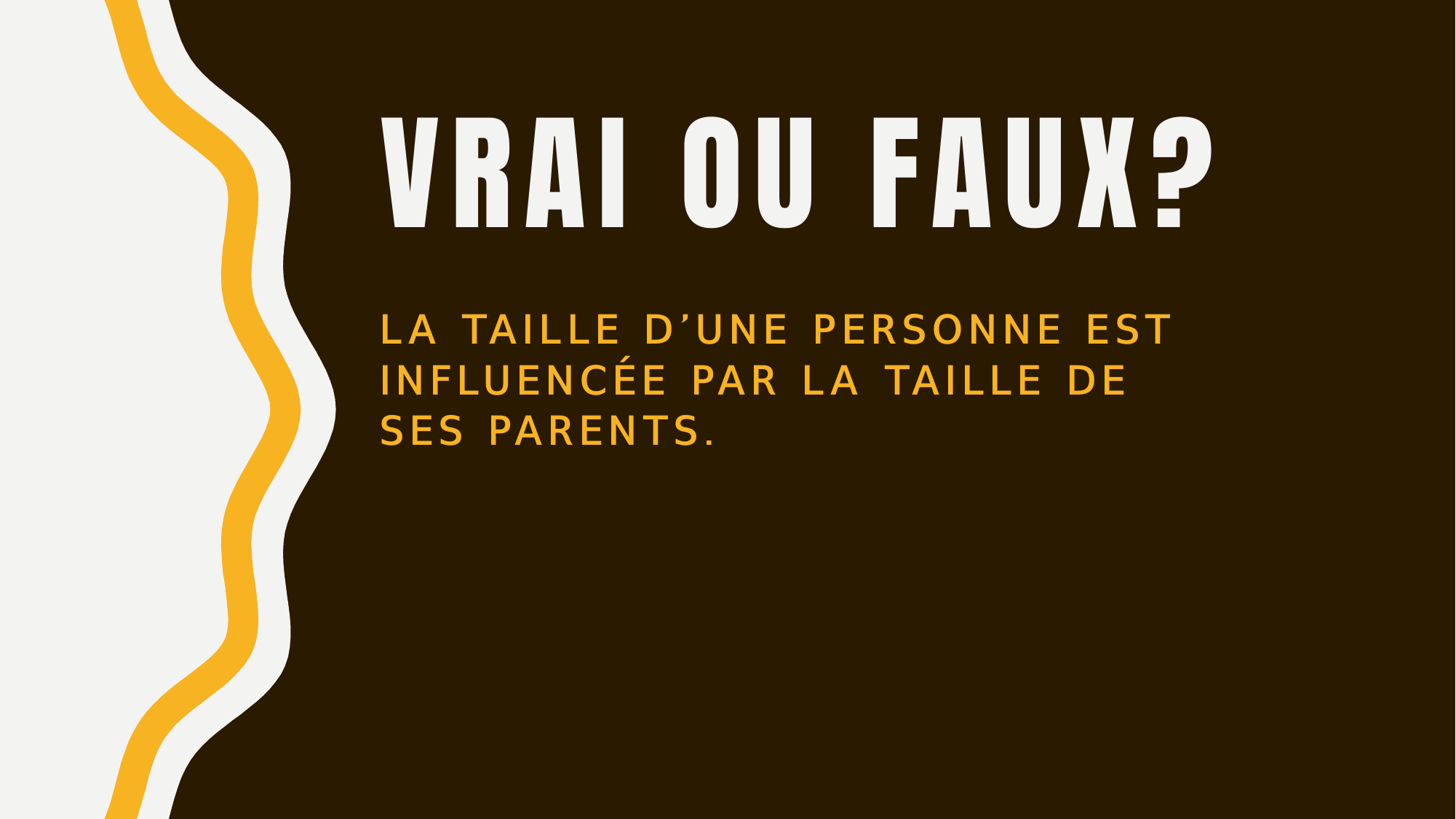

# vrai ou faux?
La taille d’une personne est influencée par LA TAILLE de sES PARENTS.